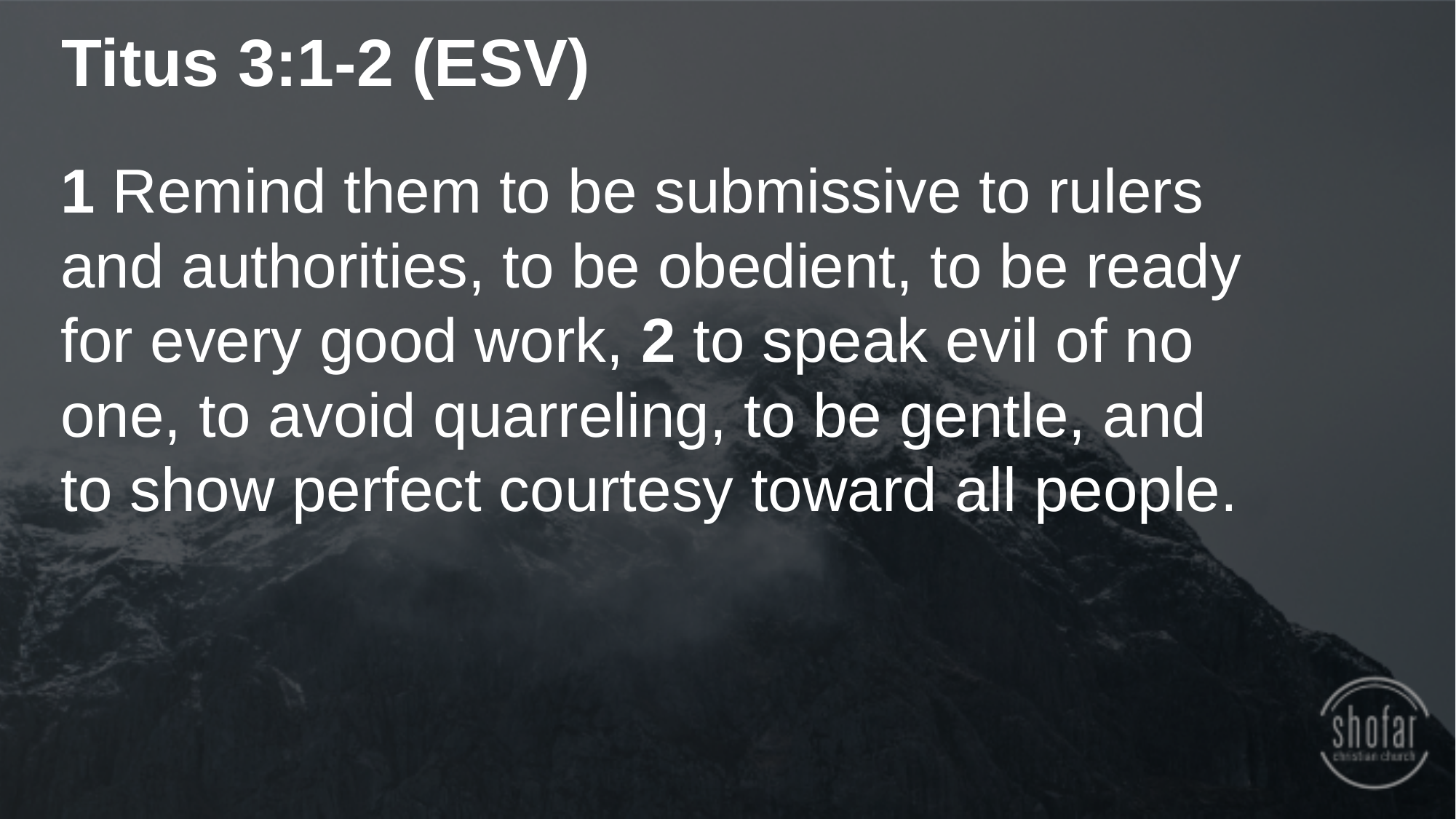

Titus 3:1-2 (ESV)
1 Remind them to be submissive to rulers and authorities, to be obedient, to be ready for every good work, 2 to speak evil of no one, to avoid quarreling, to be gentle, and to show perfect courtesy toward all people.